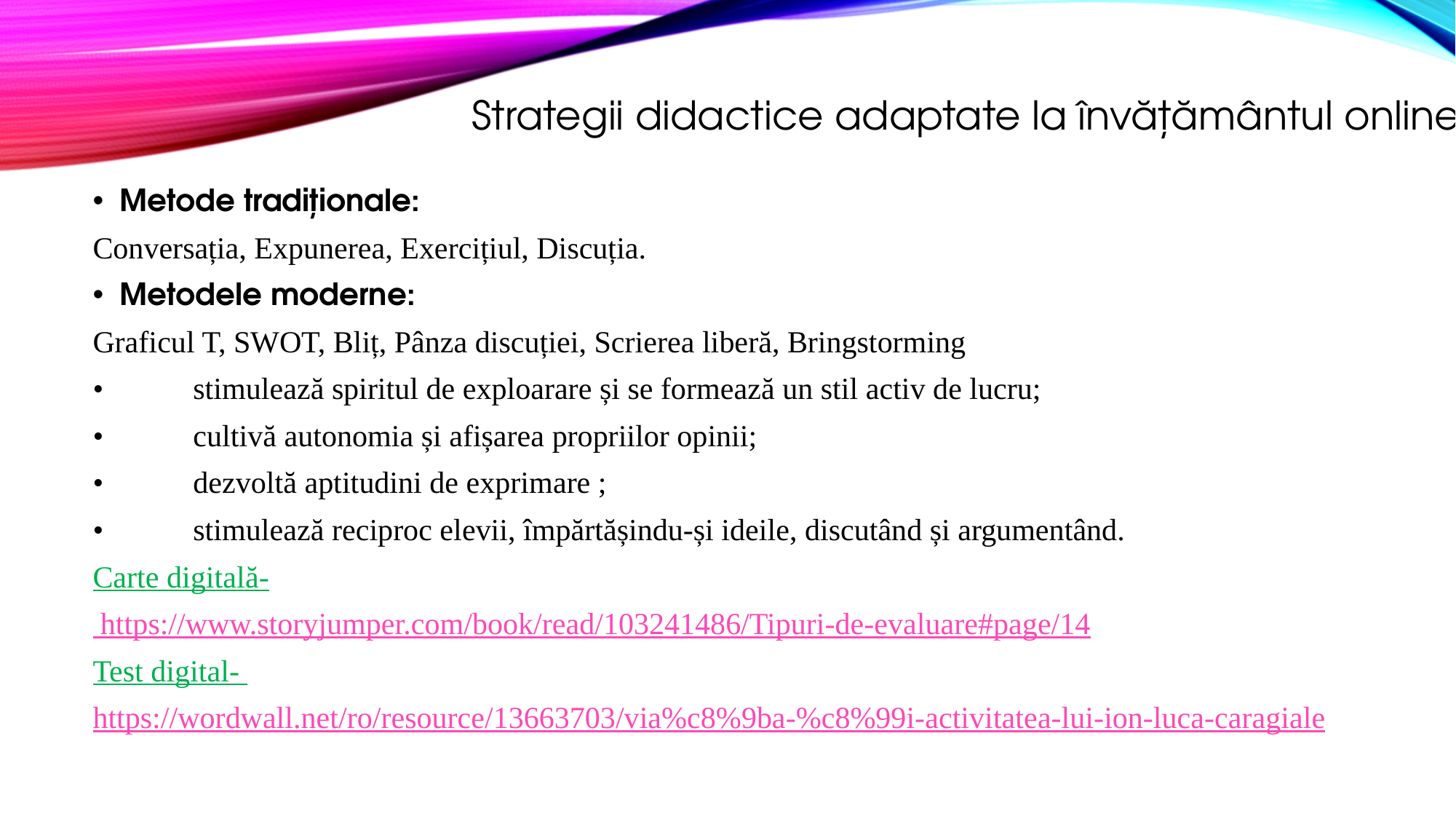

# Strategii didactice adaptate la învățământul online
Metode tradiționale:
Conversația, Expunerea, Exercițiul, Discuția.
Metodele moderne:
Graficul T, SWOT, Bliț, Pânza discuției, Scrierea liberă, Bringstorming
•	stimulează spiritul de exploarare și se formează un stil activ de lucru;
•	cultivă autonomia și afișarea propriilor opinii;
•	dezvoltă aptitudini de exprimare ;
•	stimulează reciproc elevii, împărtășindu-și ideile, discutând și argumentând.
Carte digitală-
 https://www.storyjumper.com/book/read/103241486/Tipuri-de-evaluare#page/14
Test digital-
https://wordwall.net/ro/resource/13663703/via%c8%9ba-%c8%99i-activitatea-lui-ion-luca-caragiale